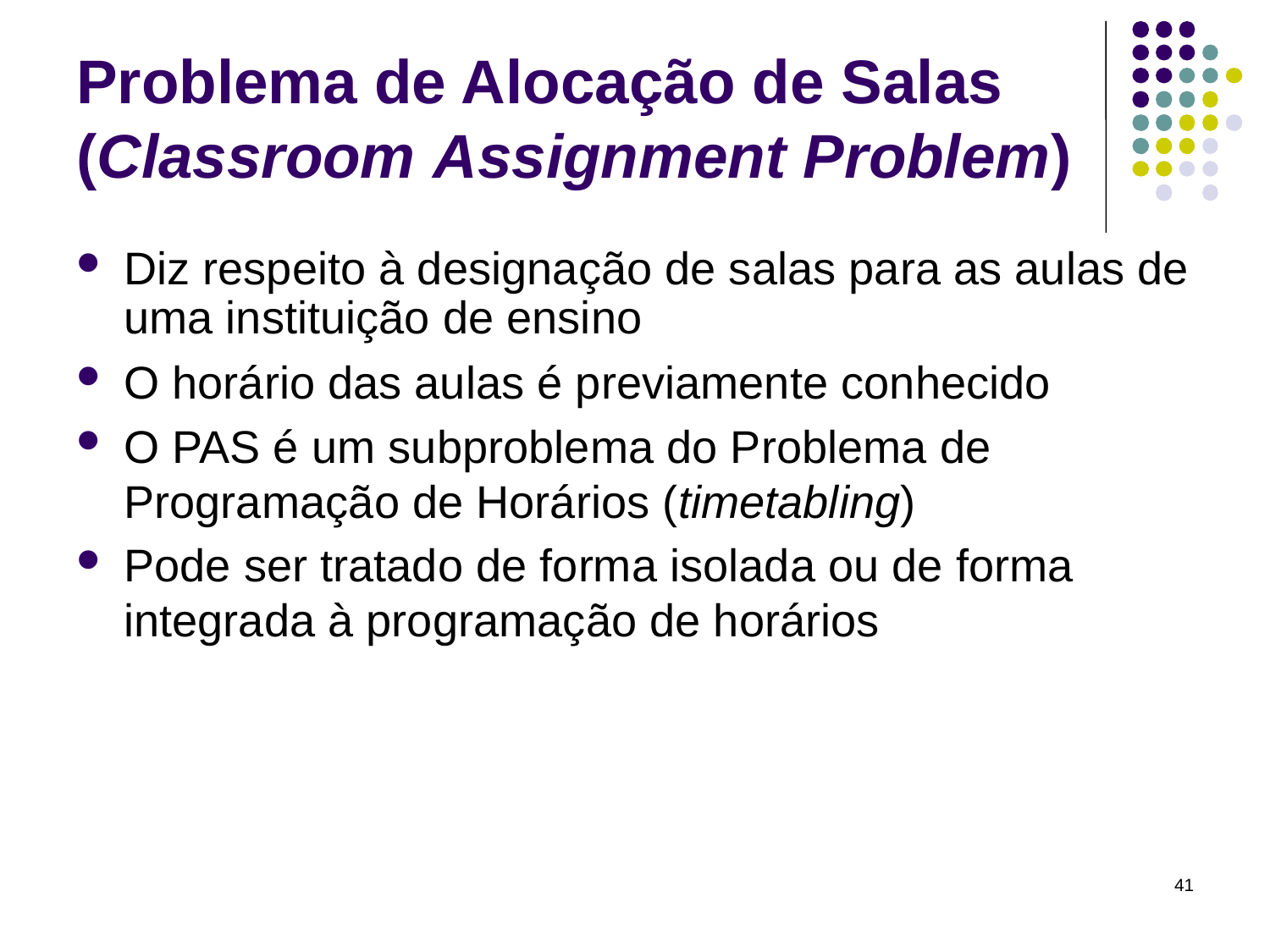

# Problema de Alocação de Salas (Classroom Assignment Problem)
Diz respeito à designação de salas para as aulas de uma instituição de ensino
O horário das aulas é previamente conhecido
O PAS é um subproblema do Problema de Programação de Horários (timetabling)
Pode ser tratado de forma isolada ou de forma integrada à programação de horários
41